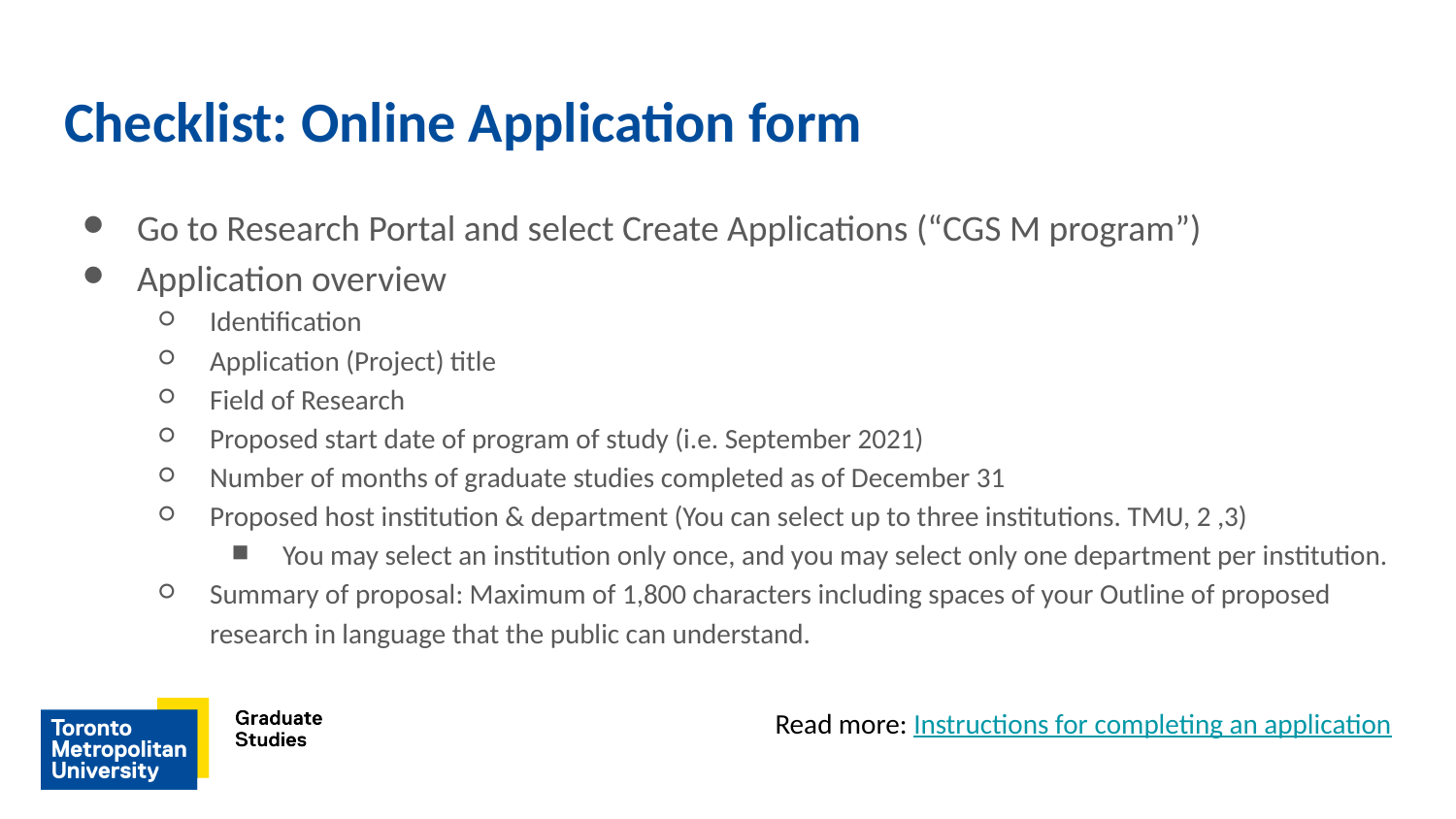

# Checklist: Online Application form
Go to Research Portal and select Create Applications (“CGS M program”)
Application overview
Identification
Application (Project) title
Field of Research
Proposed start date of program of study (i.e. September 2021)
Number of months of graduate studies completed as of December 31
Proposed host institution & department (You can select up to three institutions. TMU, 2 ,3)
You may select an institution only once, and you may select only one department per institution.
Summary of proposal: Maximum of 1,800 characters including spaces of your Outline of proposed research in language that the public can understand.
Read more: Instructions for completing an application